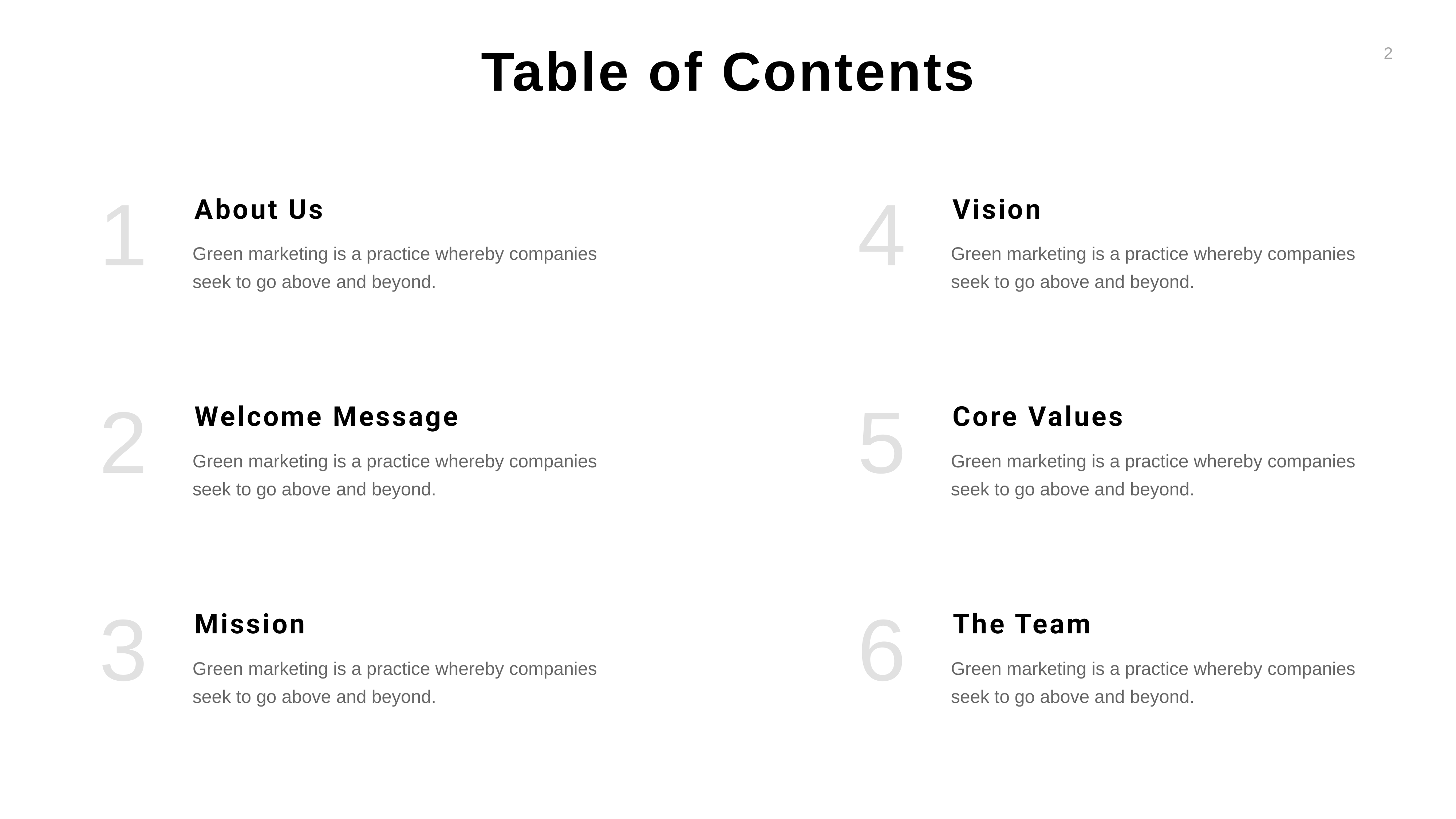

Table of Contents
1
4
About Us
Vision
Green marketing is a practice whereby companies seek to go above and beyond.
Green marketing is a practice whereby companies seek to go above and beyond.
2
5
Welcome Message
Core Values
Green marketing is a practice whereby companies seek to go above and beyond.
Green marketing is a practice whereby companies seek to go above and beyond.
3
6
Mission
The Team
Green marketing is a practice whereby companies seek to go above and beyond.
Green marketing is a practice whereby companies seek to go above and beyond.